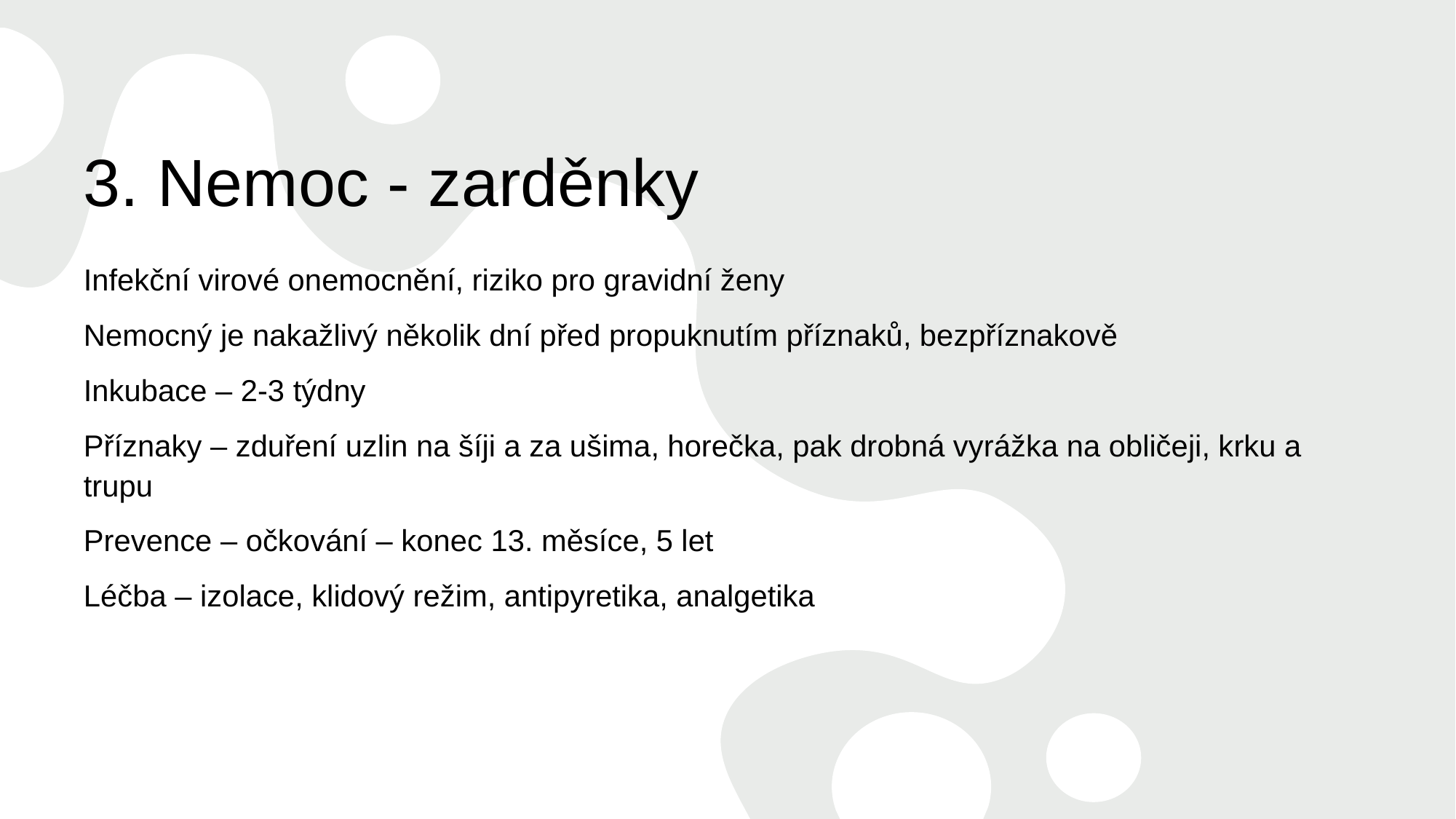

# 3. Nemoc - zarděnky
Infekční virové onemocnění, riziko pro gravidní ženy
Nemocný je nakažlivý několik dní před propuknutím příznaků, bezpříznakově
Inkubace – 2-3 týdny
Příznaky – zduření uzlin na šíji a za ušima, horečka, pak drobná vyrážka na obličeji, krku a trupu
Prevence – očkování – konec 13. měsíce, 5 let
Léčba – izolace, klidový režim, antipyretika, analgetika